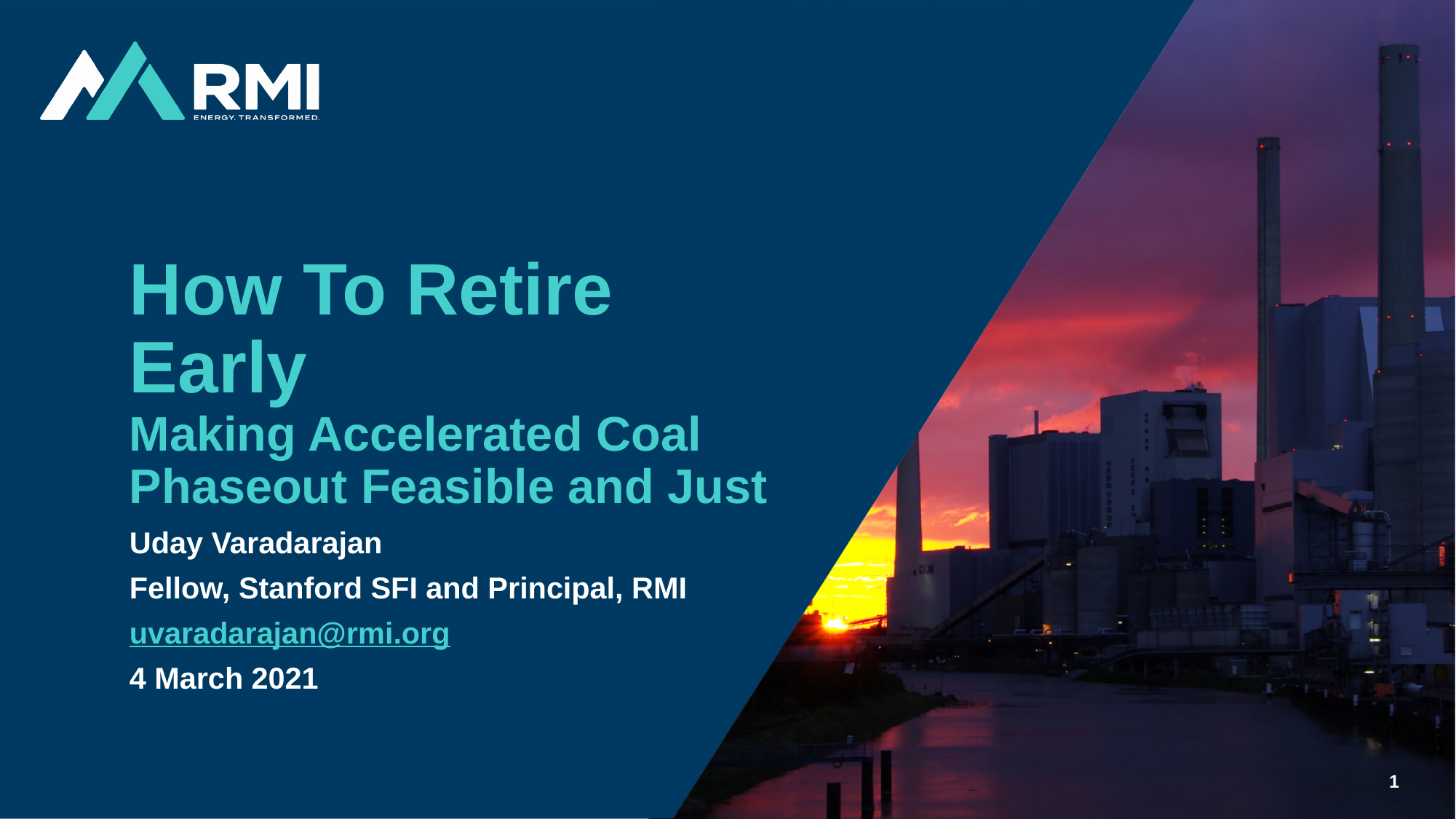

# How To Retire Early Making Accelerated Coal Phaseout Feasible and Just
Uday Varadarajan
Fellow, Stanford SFI and Principal, RMI
uvaradarajan@rmi.org
4 March 2021
1